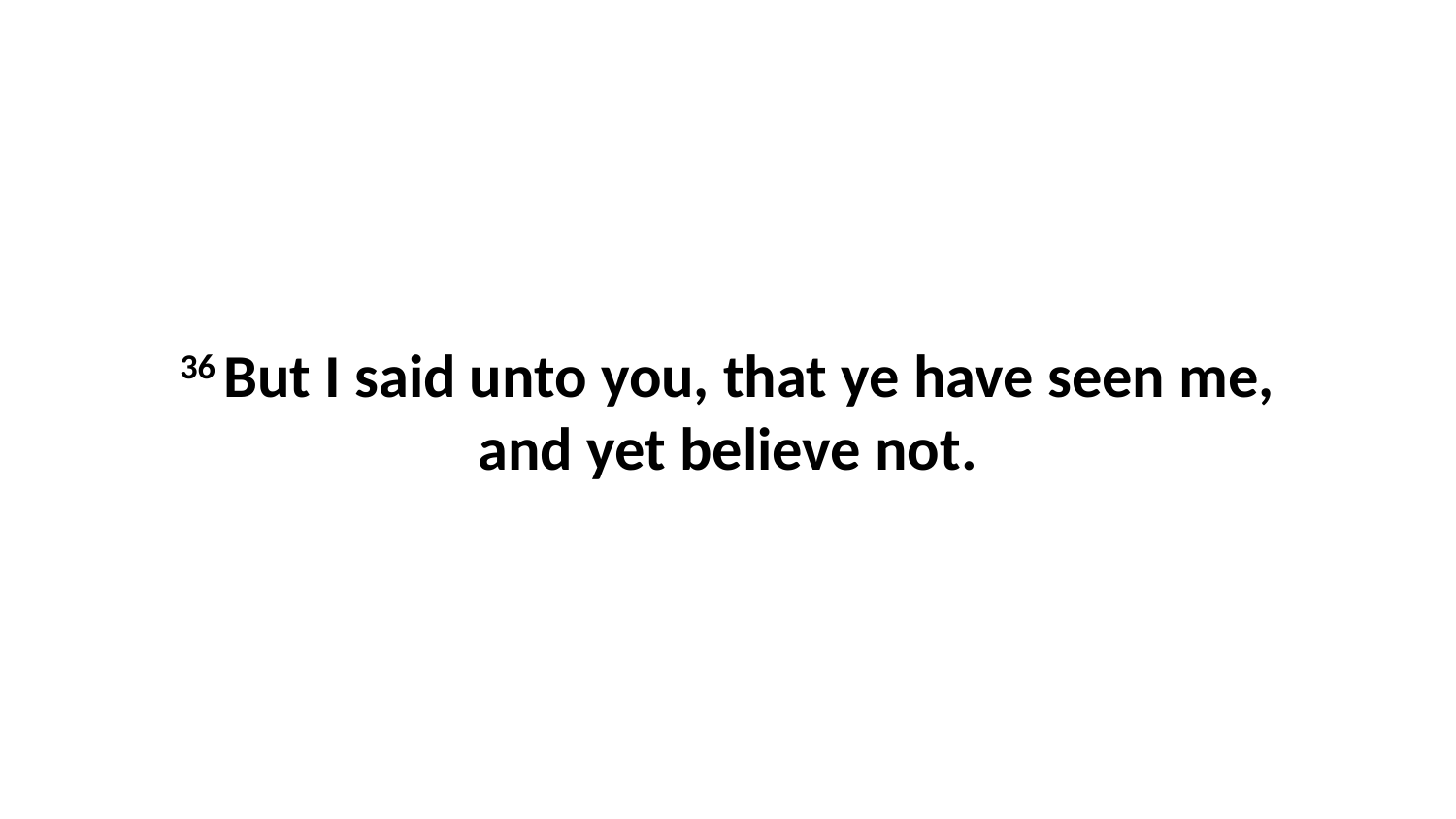

36 But I said unto you, that ye have seen me, and yet believe not.